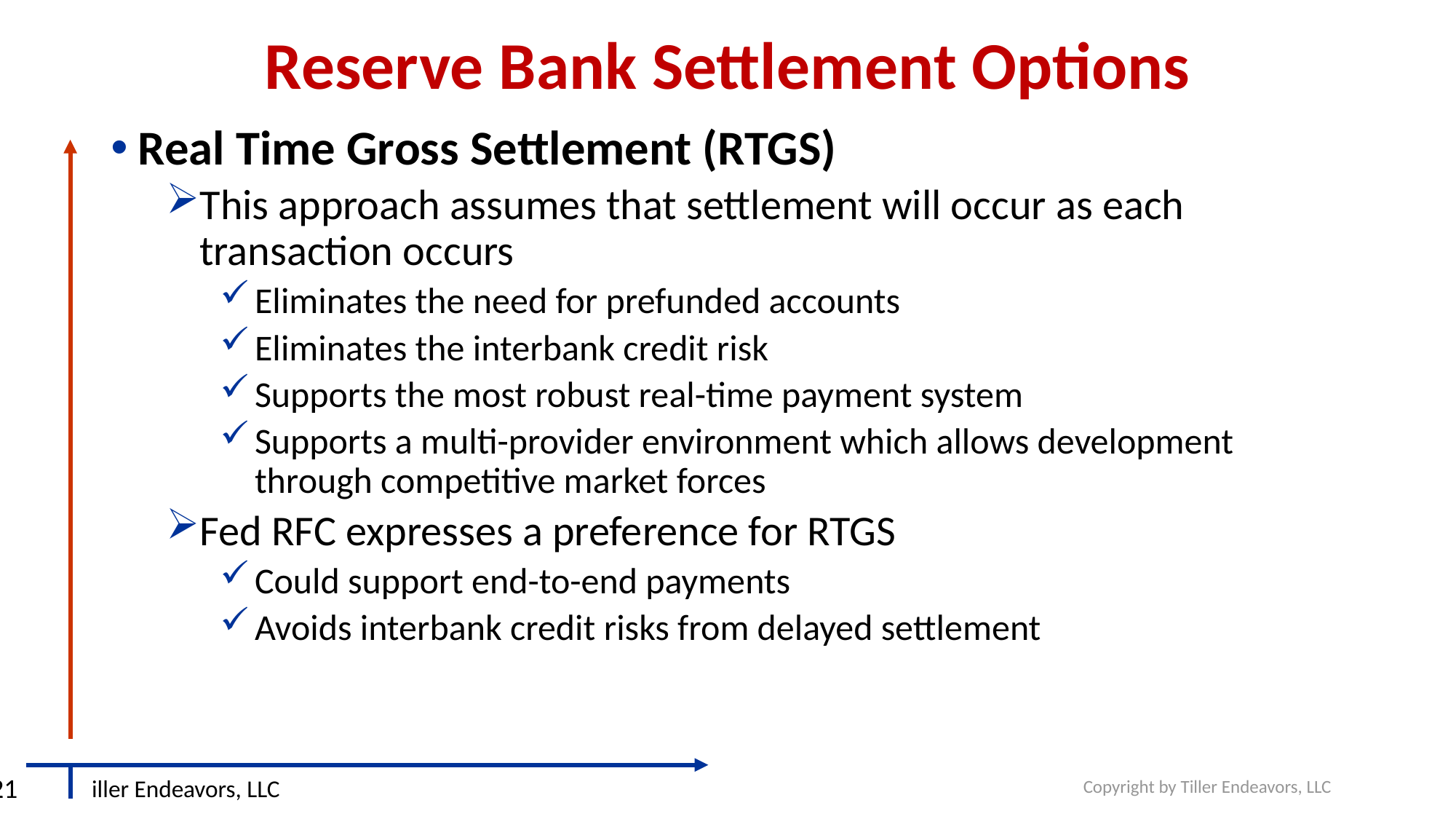

# Reserve Bank Settlement Options
Real Time Gross Settlement (RTGS)
This approach assumes that settlement will occur as each transaction occurs
Eliminates the need for prefunded accounts
Eliminates the interbank credit risk
Supports the most robust real-time payment system
Supports a multi-provider environment which allows development through competitive market forces
Fed RFC expresses a preference for RTGS
Could support end-to-end payments
Avoids interbank credit risks from delayed settlement